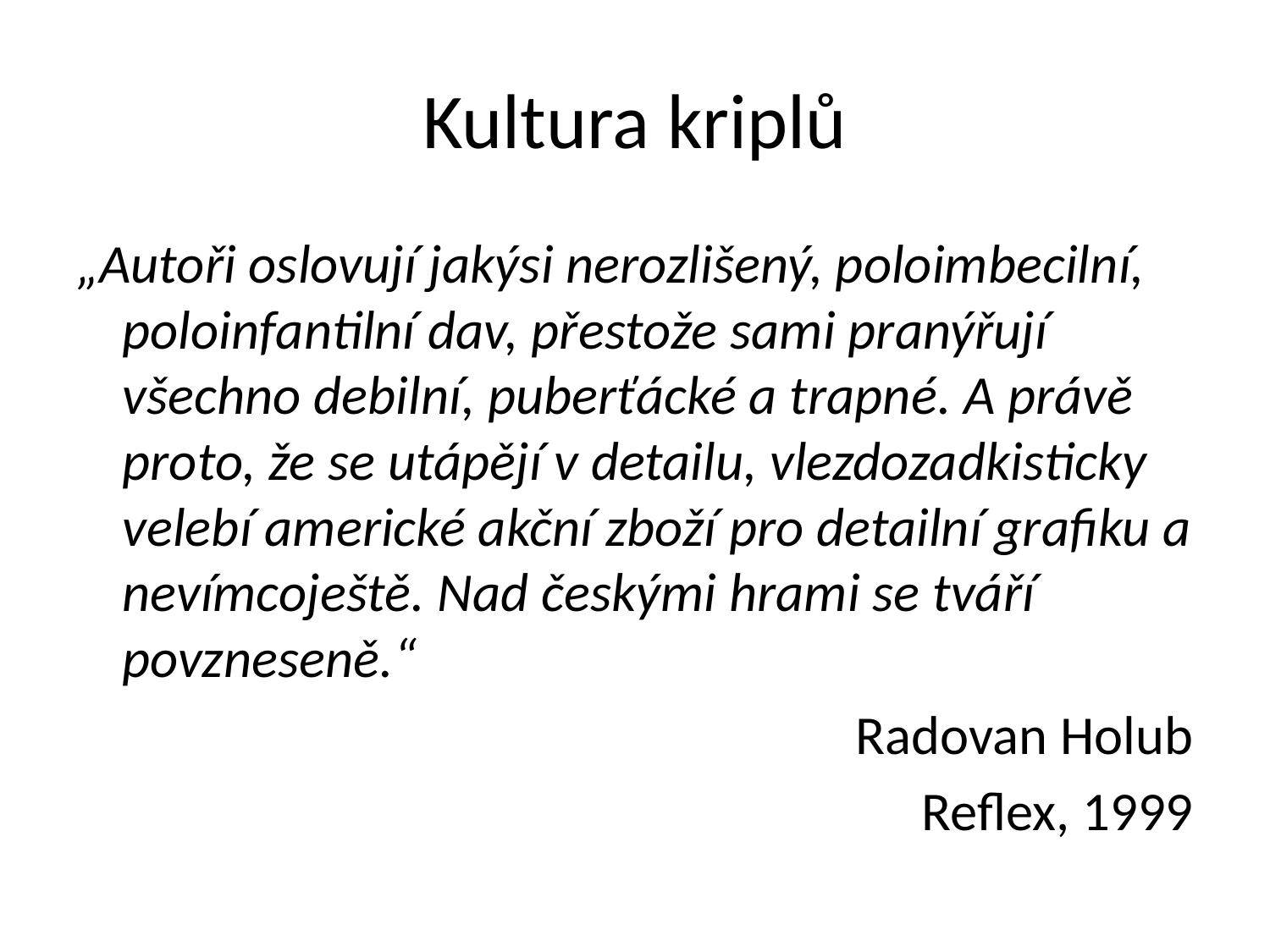

# Kultura kriplů
„Autoři oslovují jakýsi nerozlišený, poloimbecilní, poloinfantilní dav, přestože sami pranýřují všechno debilní, puberťácké a trapné. A právě proto, že se utápějí v detailu, vlezdozadkisticky velebí americké akční zboží pro detailní grafiku a nevímcoještě. Nad českými hrami se tváří povzneseně.“
Radovan Holub
Reflex, 1999